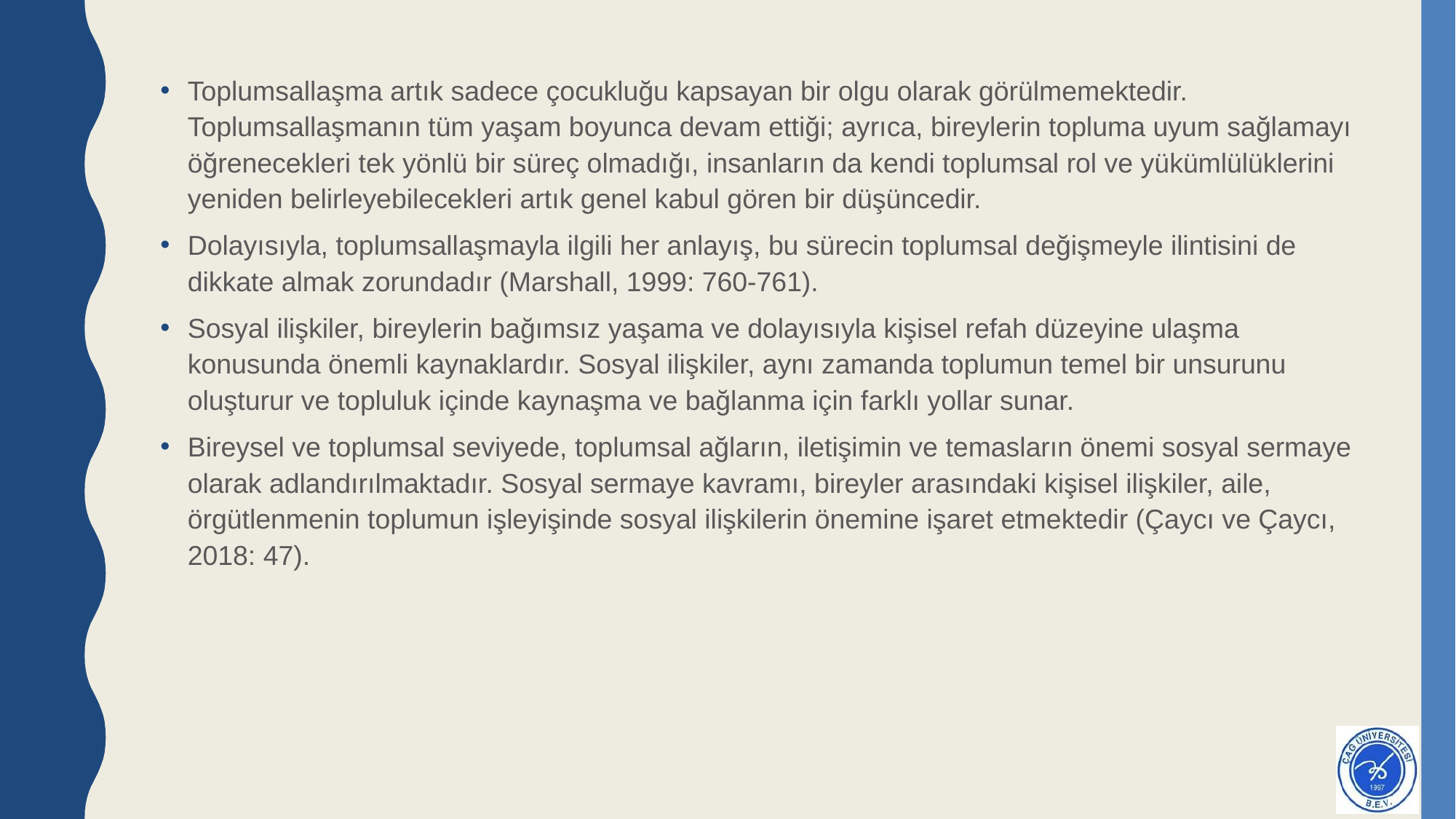

#
Toplumsallaşma artık sadece çocukluğu kapsayan bir olgu olarak görülmemektedir. Toplumsallaşmanın tüm yaşam boyunca devam ettiği; ayrıca, bireylerin topluma uyum sağlamayı öğrenecekleri tek yönlü bir süreç olmadığı, insanların da kendi toplumsal rol ve yükümlülüklerini yeniden belirleyebilecekleri artık genel kabul gören bir düşüncedir.
Dolayısıyla, toplumsallaşmayla ilgili her anlayış, bu sürecin toplumsal değişmeyle ilintisini de dikkate almak zorundadır (Marshall, 1999: 760-761).
Sosyal ilişkiler, bireylerin bağımsız yaşama ve dolayısıyla kişisel refah düzeyine ulaşma konusunda önemli kaynaklardır. Sosyal ilişkiler, aynı zamanda toplumun temel bir unsurunu oluşturur ve topluluk içinde kaynaşma ve bağlanma için farklı yollar sunar.
Bireysel ve toplumsal seviyede, toplumsal ağların, iletişimin ve temasların önemi sosyal sermaye olarak adlandırılmaktadır. Sosyal sermaye kavramı, bireyler arasındaki kişisel ilişkiler, aile, örgütlenmenin toplumun işleyişinde sosyal ilişkilerin önemine işaret etmektedir (Çaycı ve Çaycı, 2018: 47).